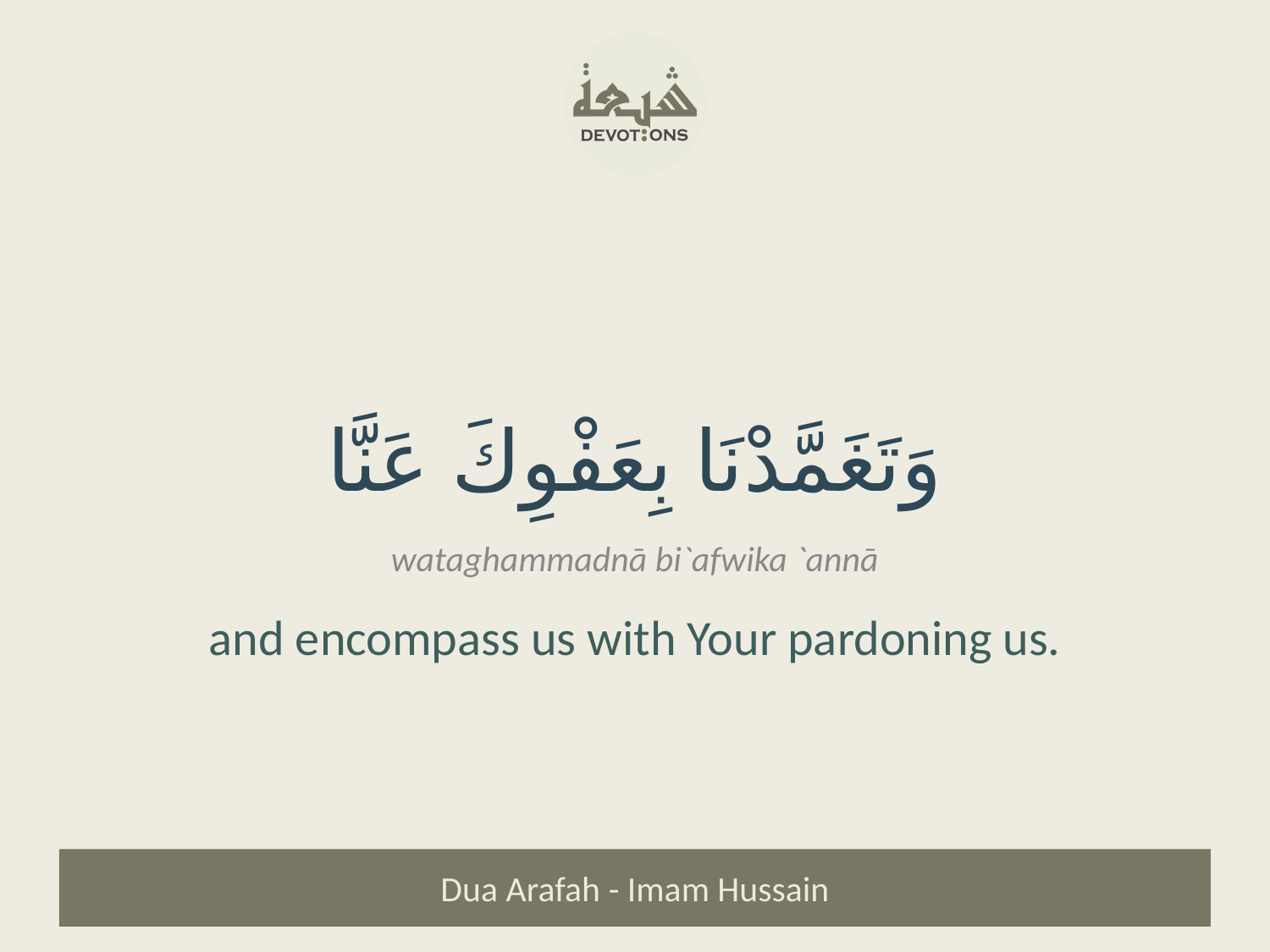

وَتَغَمَّدْنَا بِعَفْوِكَ عَنَّا
wataghammadnā bi`afwika `annā
and encompass us with Your pardoning us.
Dua Arafah - Imam Hussain